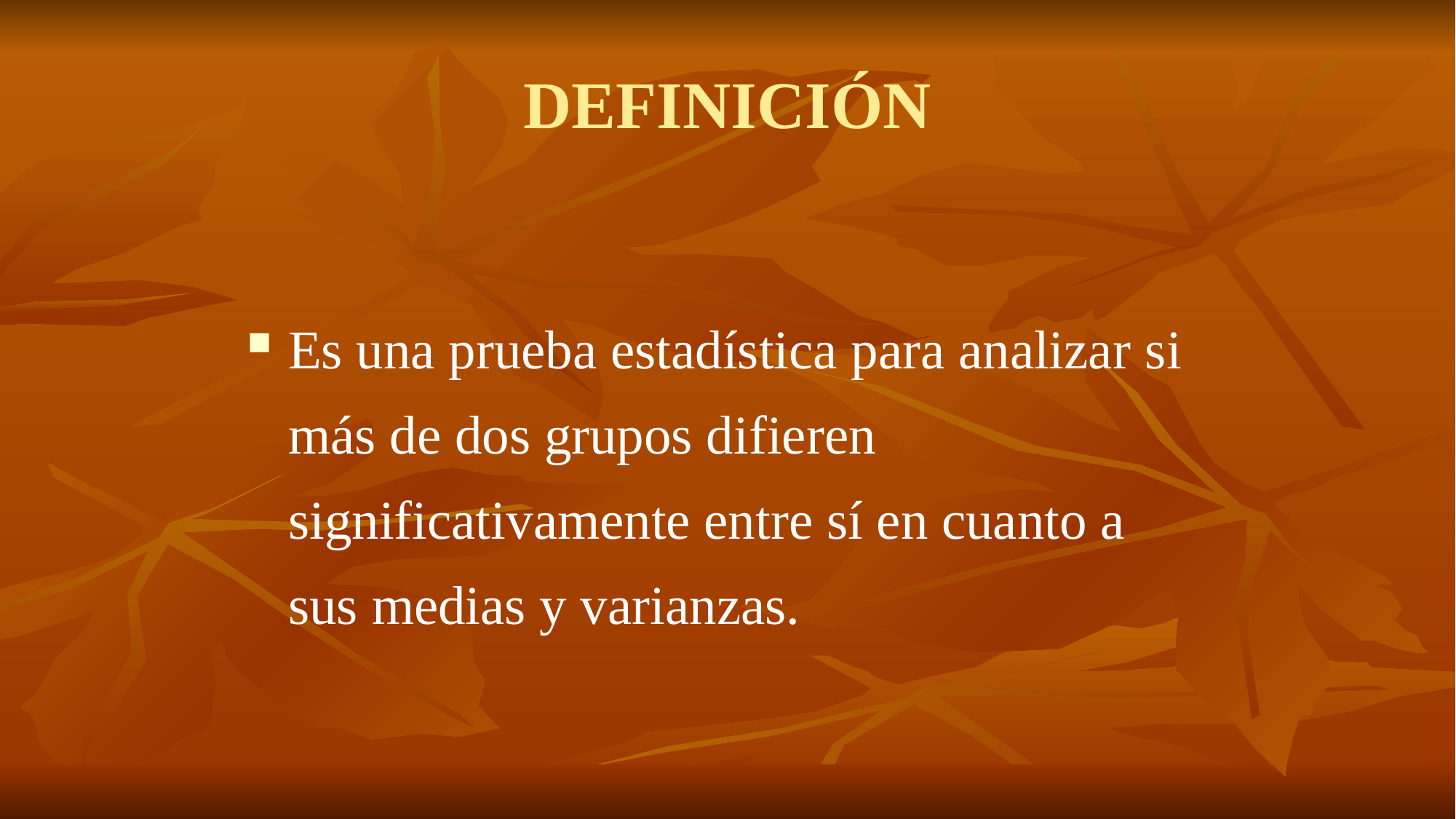

# DEFINICIÓN
Es una prueba estadística para analizar si más de dos grupos difieren significativamente entre sí en cuanto a sus medias y varianzas.